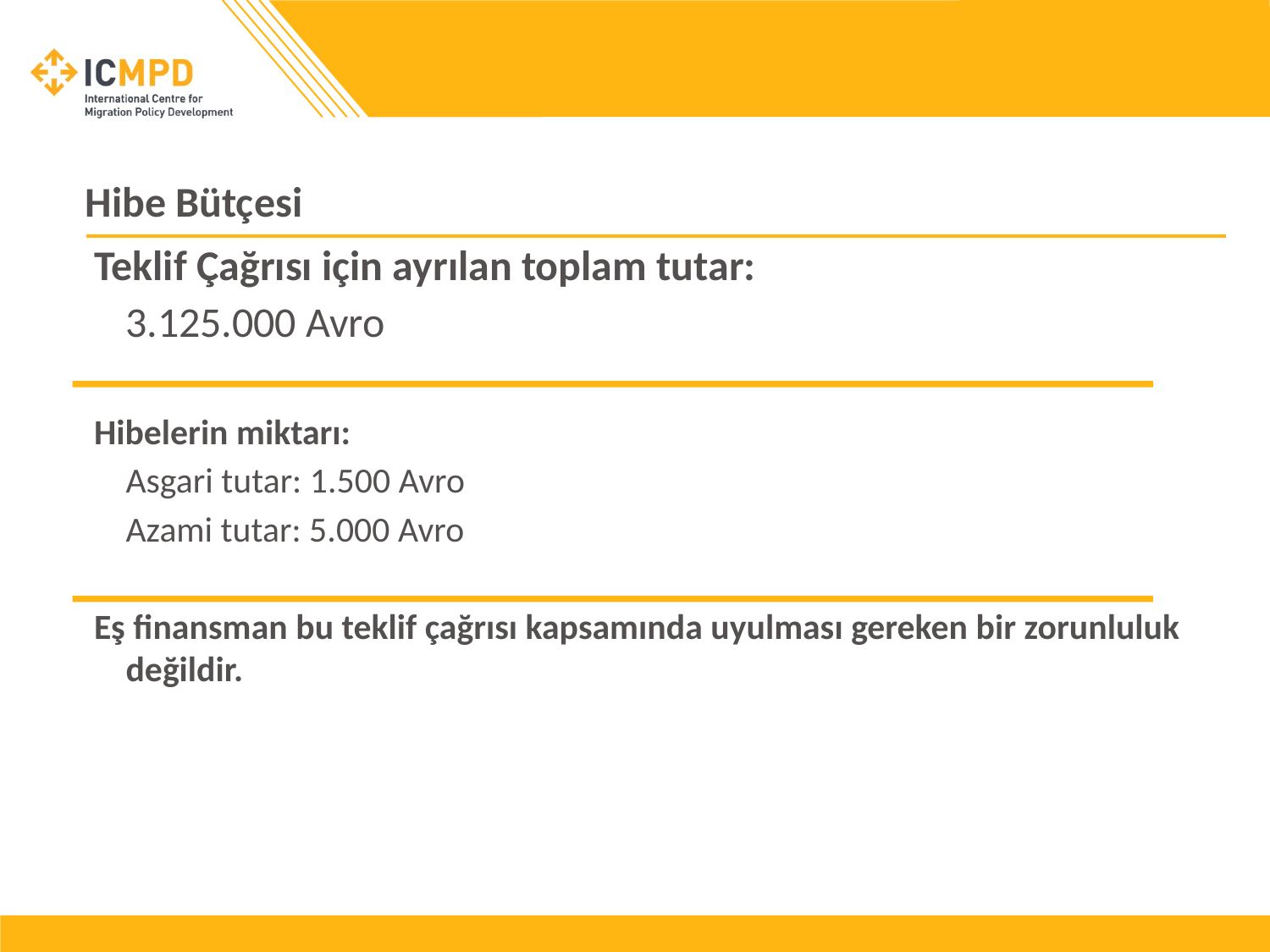

# Hibe Bütçesi
Teklif Çağrısı için ayrılan toplam tutar:
	3.125.000 Avro

Hibelerin miktarı:
	Asgari tutar: 1.500 Avro
	Azami tutar: 5.000 Avro

Eş finansman bu teklif çağrısı kapsamında uyulması gereken bir zorunluluk değildir.